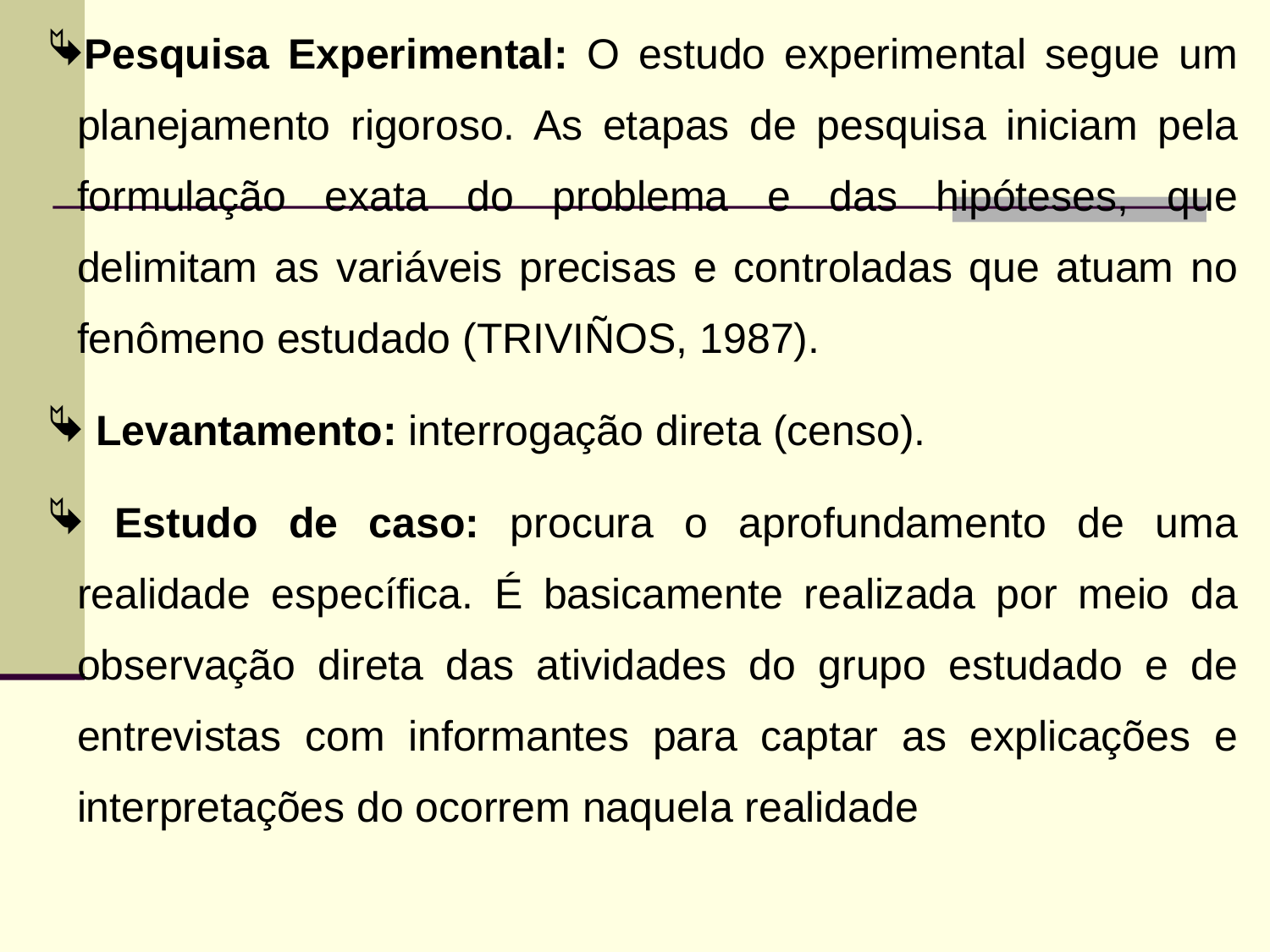

Pesquisa Experimental: O estudo experimental segue um planejamento rigoroso. As etapas de pesquisa iniciam pela formulação exata do problema e das hipóteses, que delimitam as variáveis precisas e controladas que atuam no fenômeno estudado (TRIVIÑOS, 1987).
 Levantamento: interrogação direta (censo).
 Estudo de caso: procura o aprofundamento de uma realidade específica. É basicamente realizada por meio da observação direta das atividades do grupo estudado e de entrevistas com informantes para captar as explicações e interpretações do ocorrem naquela realidade